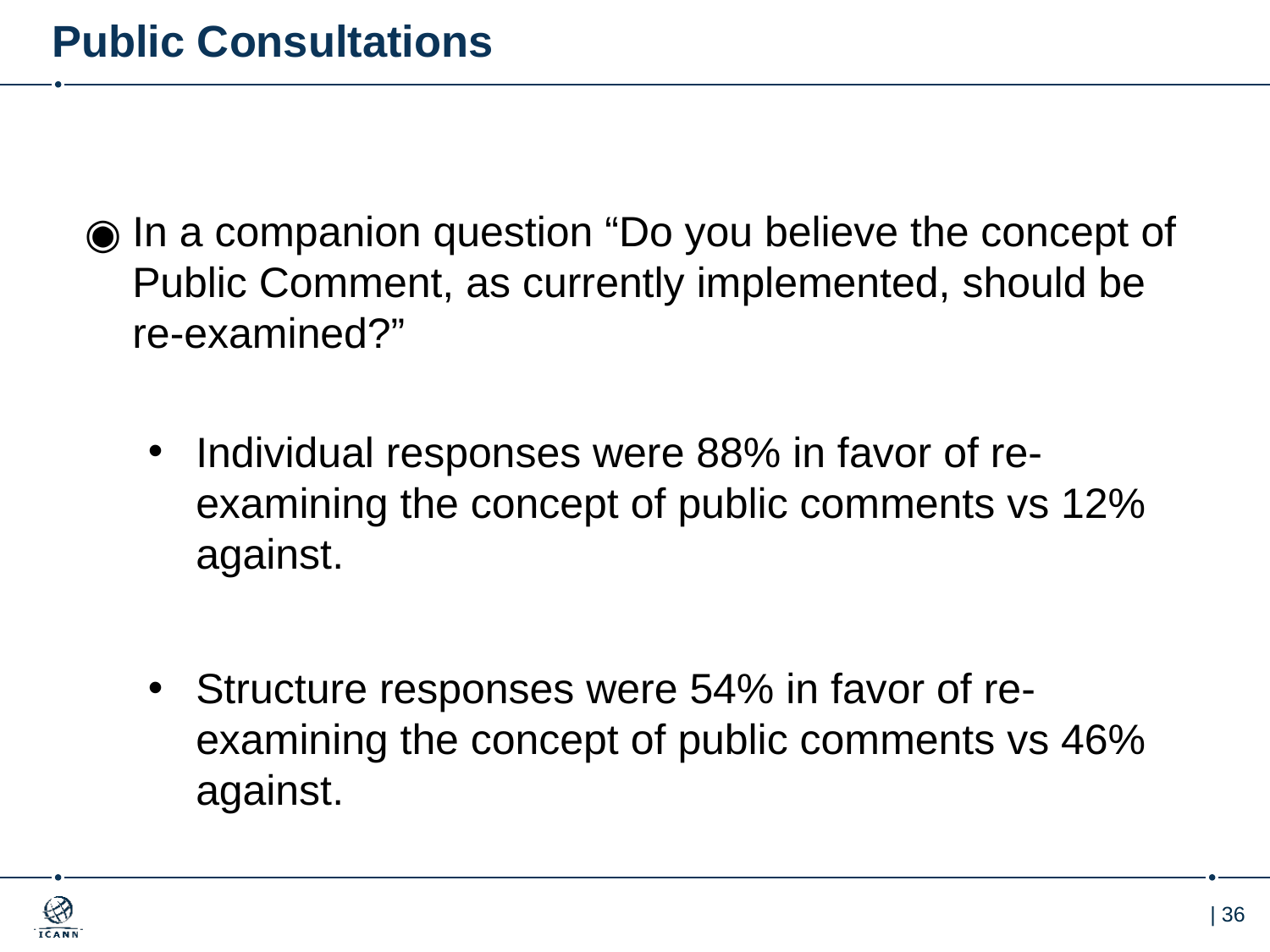

# Public Consultations
In a companion question “Do you believe the concept of Public Comment, as currently implemented, should be re-examined?”

Individual responses were 88% in favor of re-examining the concept of public comments vs 12% against.

Structure responses were 54% in favor of re-examining the concept of public comments vs 46% against.